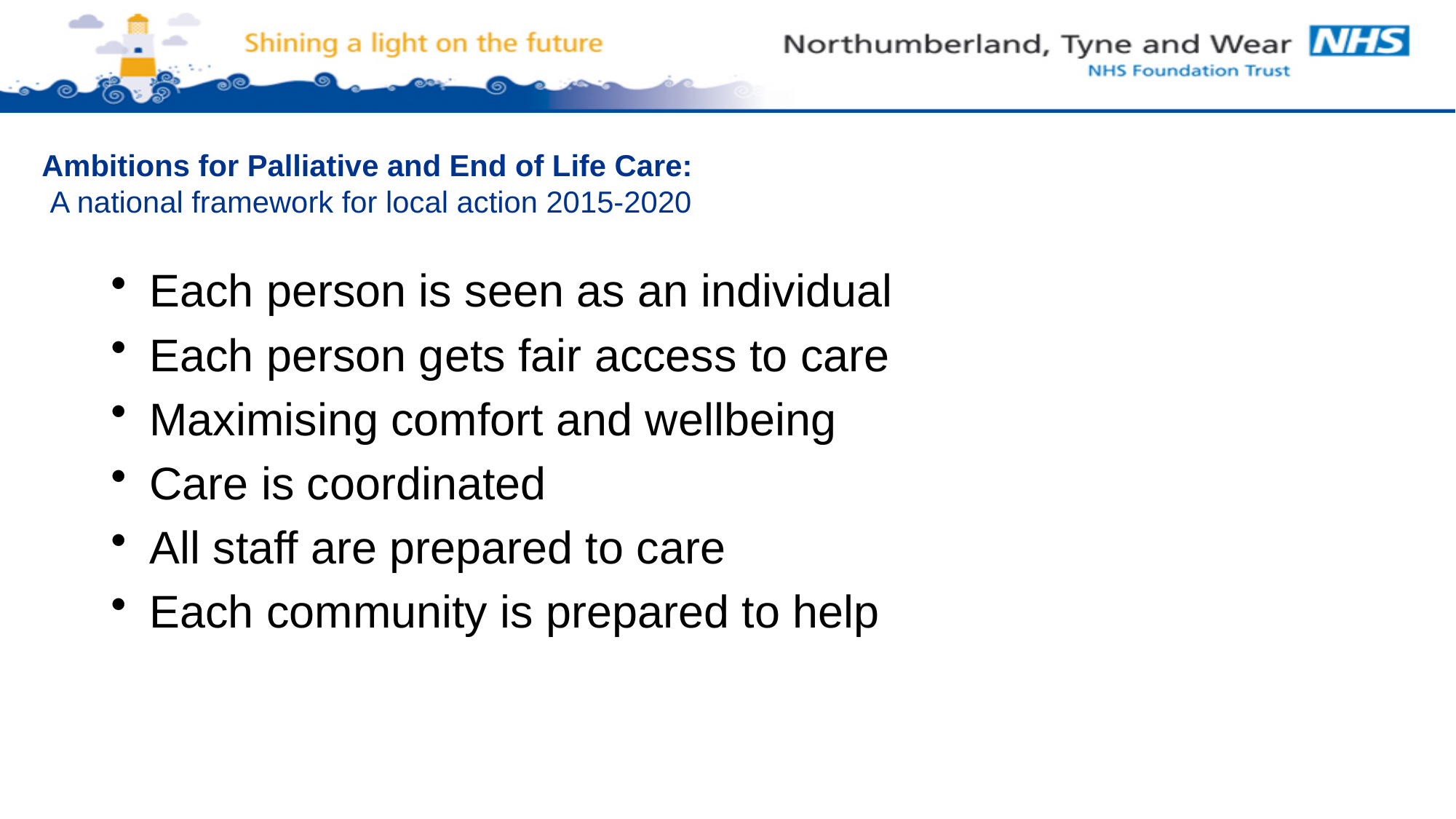

# Ambitions for Palliative and End of Life Care: A national framework for local action 2015-2020
Each person is seen as an individual
Each person gets fair access to care
Maximising comfort and wellbeing
Care is coordinated
All staff are prepared to care
Each community is prepared to help